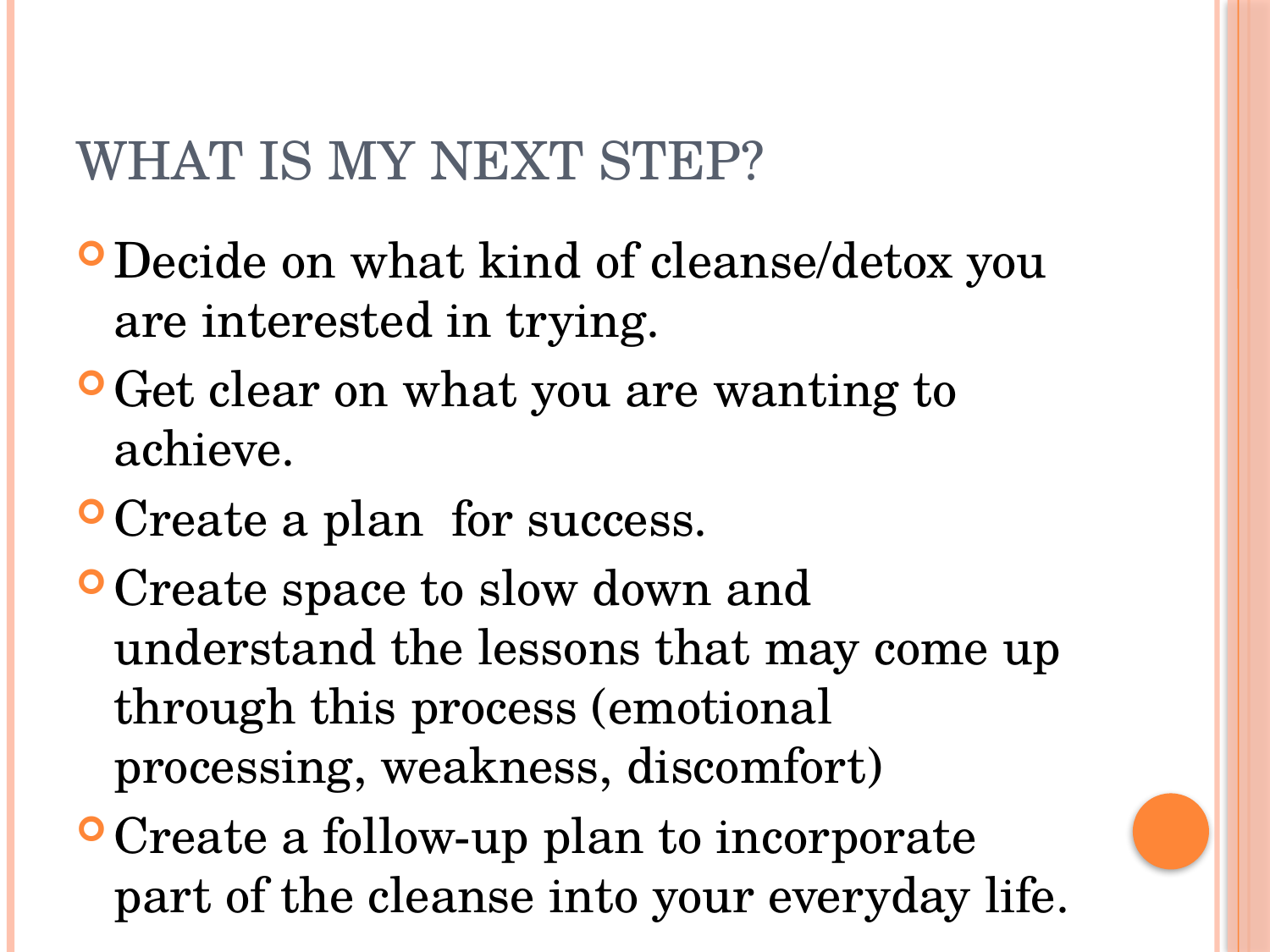

# What is my Next Step?
Decide on what kind of cleanse/detox you are interested in trying.
Get clear on what you are wanting to achieve.
Create a plan  for success.
Create space to slow down and understand the lessons that may come up through this process (emotional processing, weakness, discomfort)
Create a follow-up plan to incorporate part of the cleanse into your everyday life.